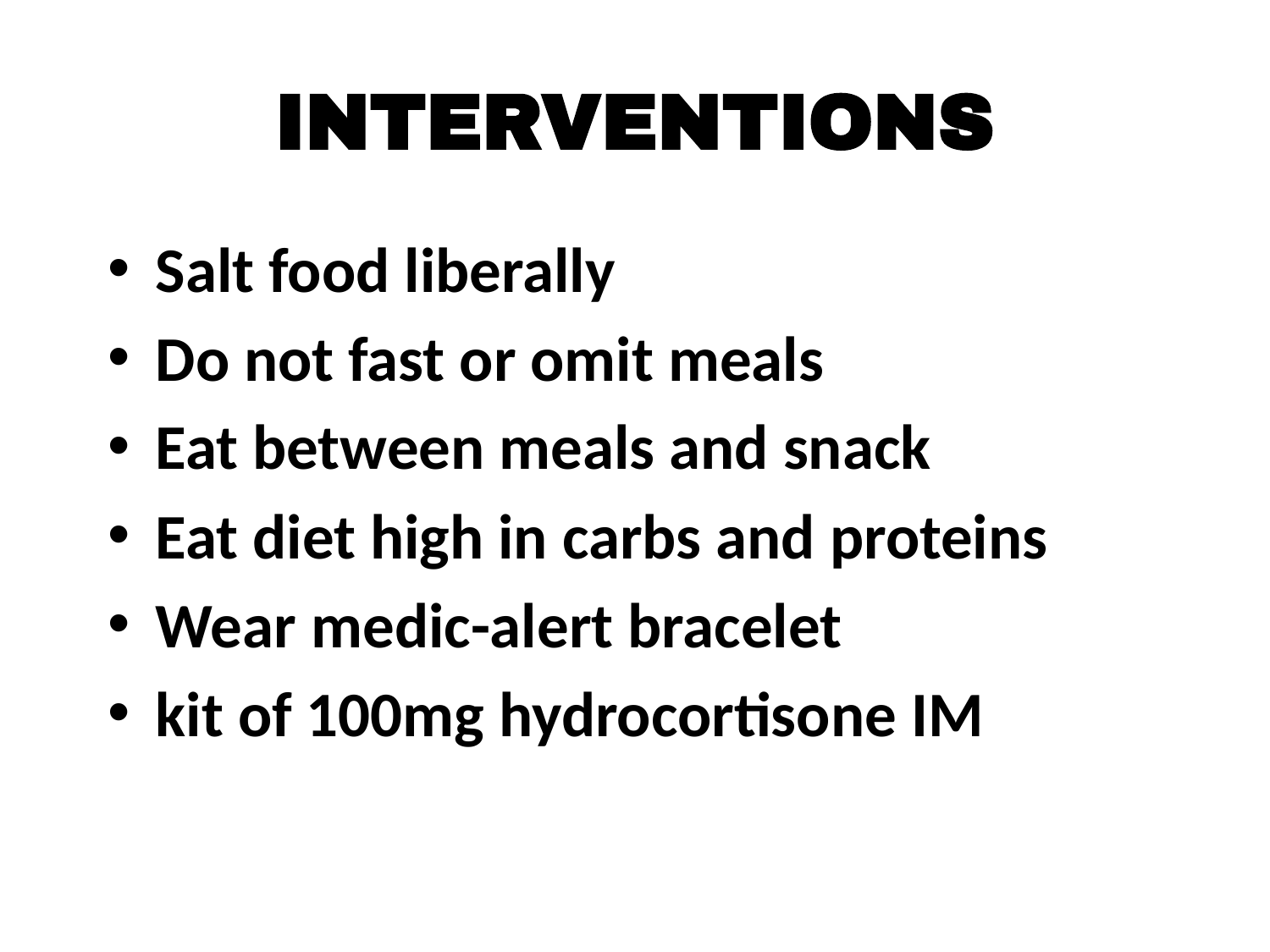

# INTERVENTIONS
Salt food liberally
Do not fast or omit meals
Eat between meals and snack
Eat diet high in carbs and proteins
Wear medic-alert bracelet
kit of 100mg hydrocortisone IM